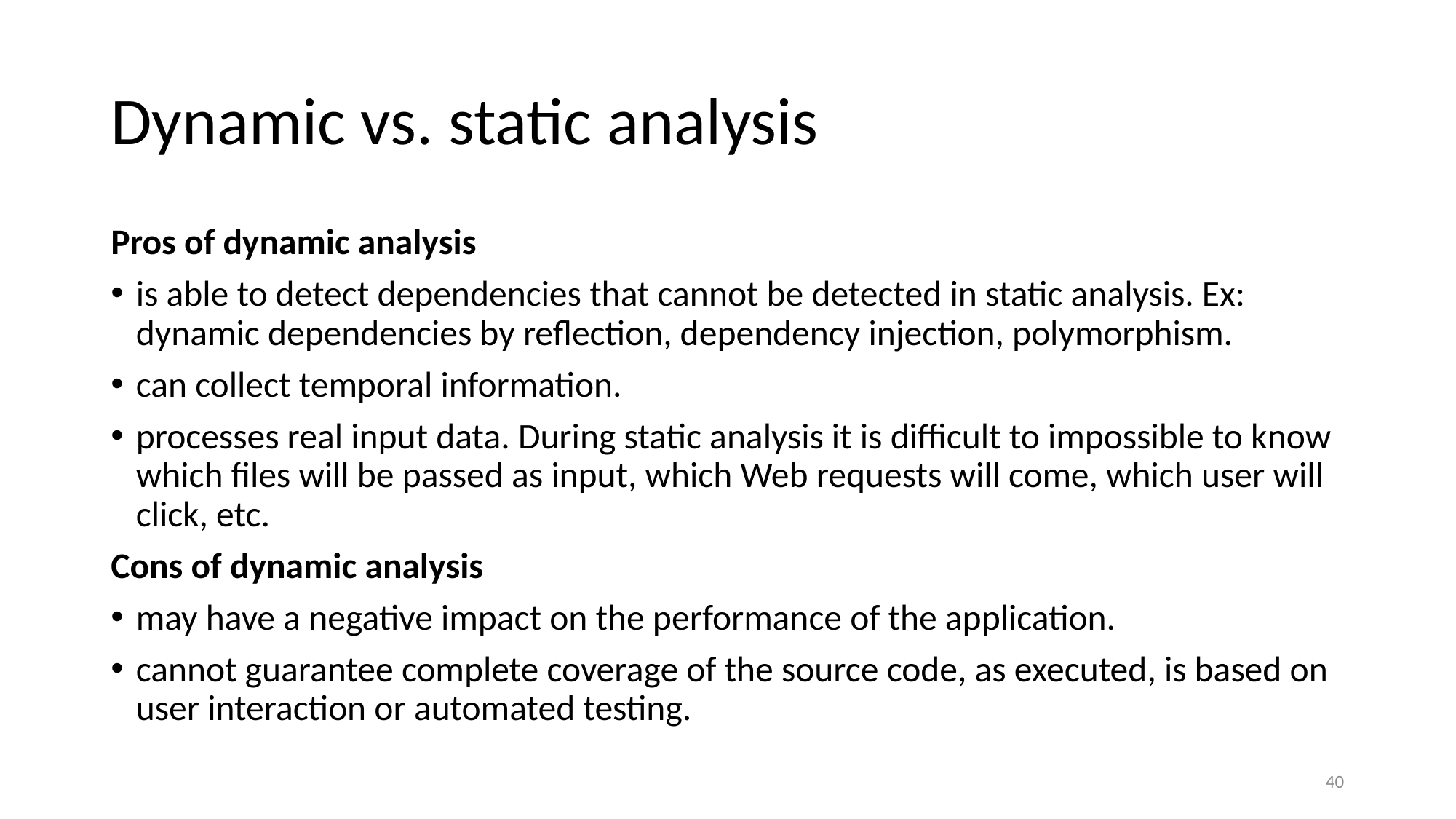

# Dynamic vs. static analysis
Pros of dynamic analysis
is able to detect dependencies that cannot be detected in static analysis. Ex: dynamic dependencies by reflection, dependency injection, polymorphism.
can collect temporal information.
processes real input data. During static analysis it is difficult to impossible to know which files will be passed as input, which Web requests will come, which user will click, etc.
Cons of dynamic analysis
may have a negative impact on the performance of the application.
cannot guarantee complete coverage of the source code, as executed, is based on user interaction or automated testing.
40